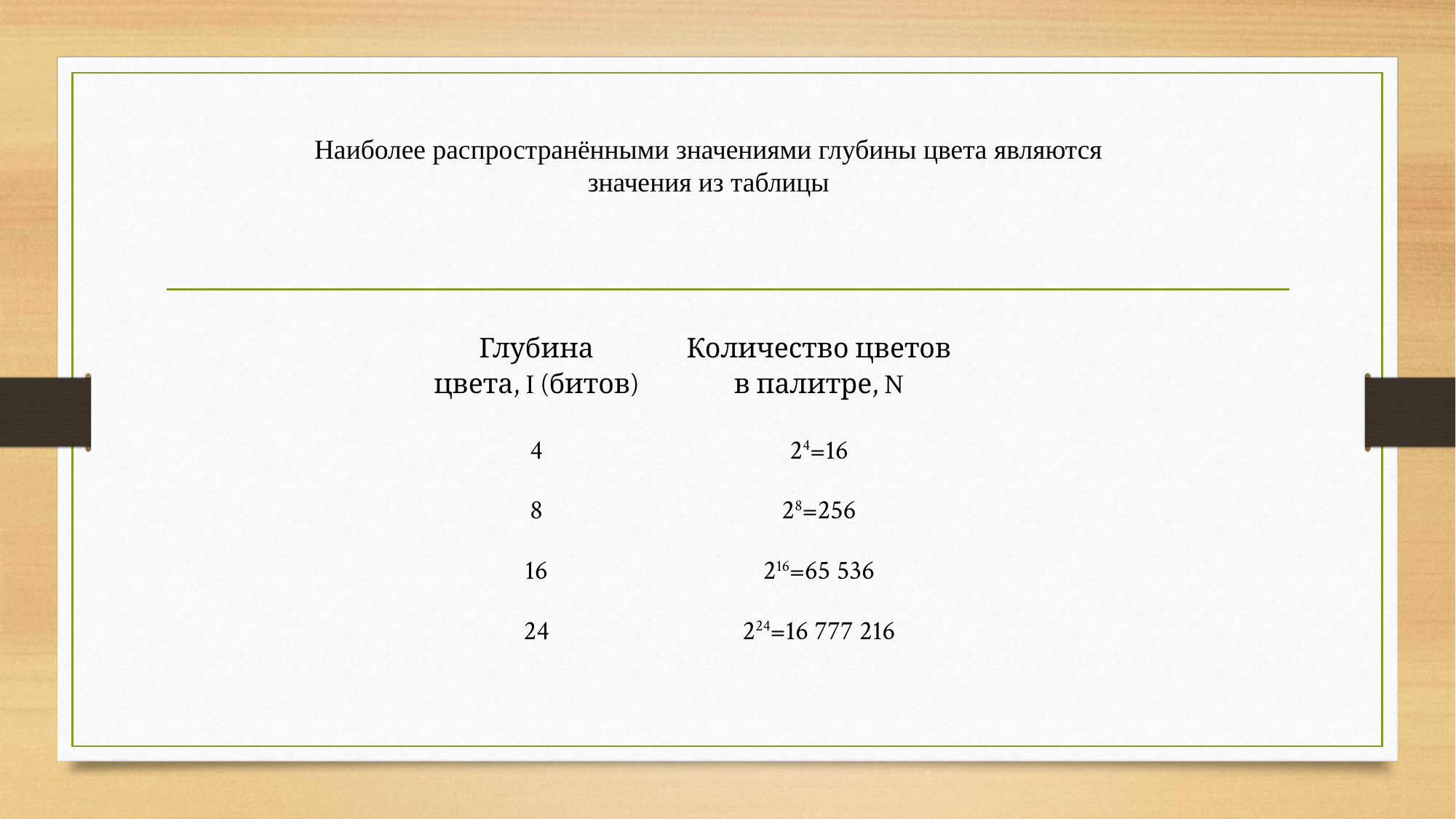

Наиболее распространёнными значениями глубины цвета являются значения из таблицы

| Глубина цвета, I (битов) | Количество цветов в палитре, N |
| --- | --- |
| 4 | 24=16 |
| 8 | 28=256 |
| 16 | 216=65 536 |
| 24 | 224=16 777 216 |